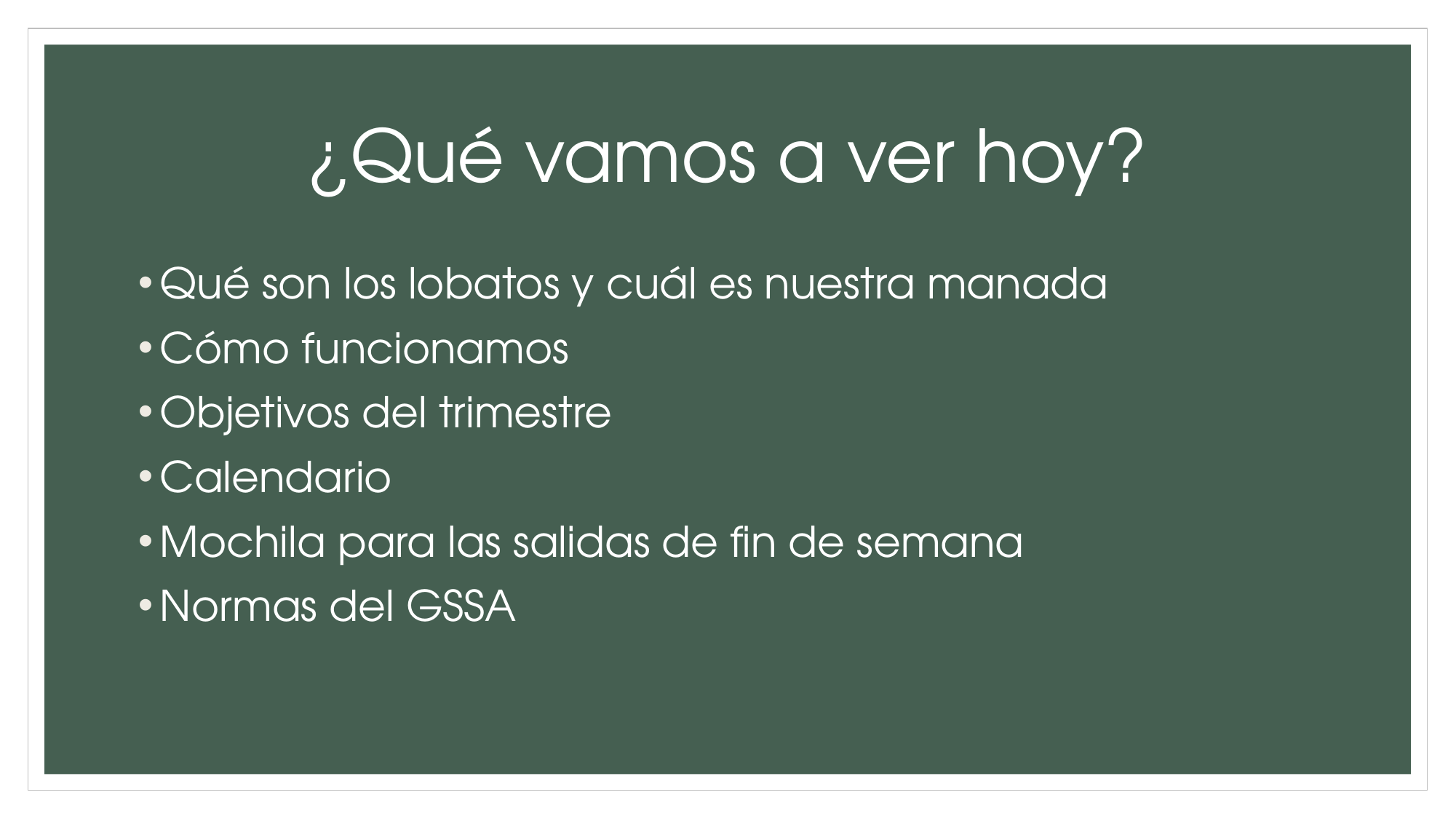

# ¿Qué vamos a ver hoy?
Qué son los lobatos y cuál es nuestra manada
Cómo funcionamos
Objetivos del trimestre
Calendario
Mochila para las salidas de fin de semana
Normas del GSSA